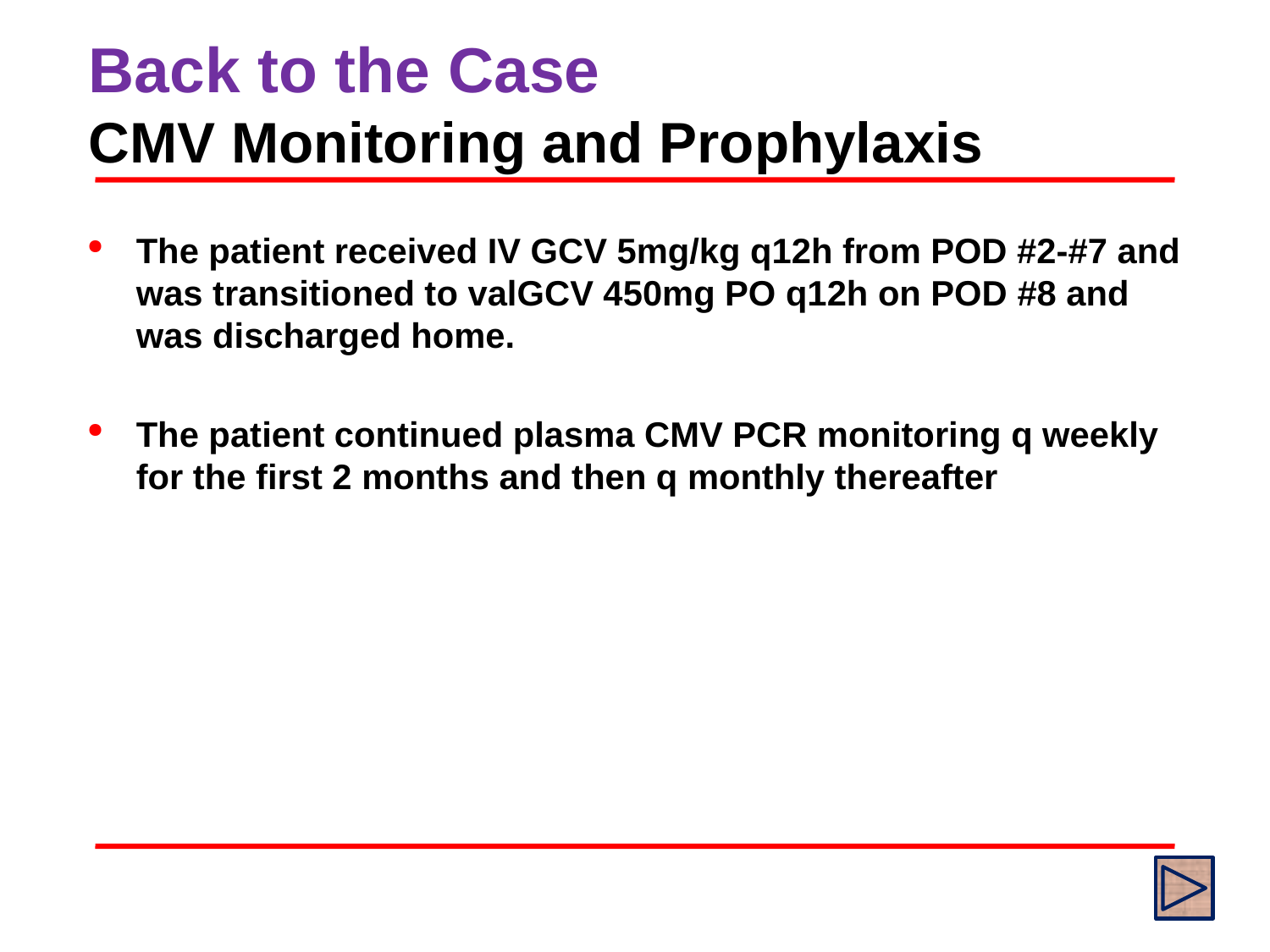

# Back to the Case CMV Monitoring and Prophylaxis
The patient received IV GCV 5mg/kg q12h from POD #2-#7 and was transitioned to valGCV 450mg PO q12h on POD #8 and was discharged home.

The patient continued plasma CMV PCR monitoring q weekly for the first 2 months and then q monthly thereafter